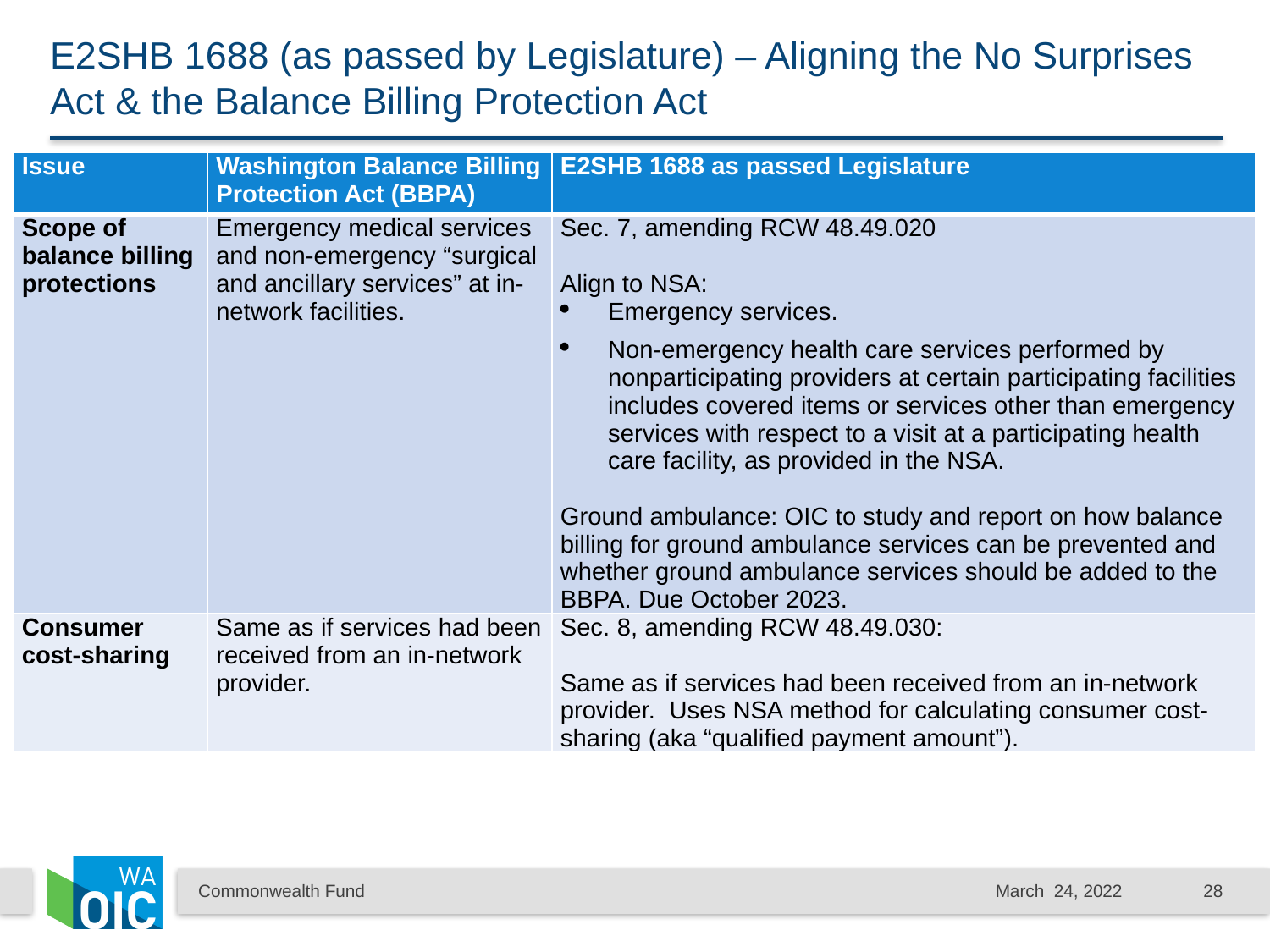

# E2SHB 1688 (as passed by Legislature) – Aligning the No Surprises Act & the Balance Billing Protection Act
| Issue | Washington Balance Billing Protection Act (BBPA) | E2SHB 1688 as passed Legislature |
| --- | --- | --- |
| Scope of balance billing protections | Emergency medical services and non-emergency “surgical and ancillary services” at in-network facilities. | Sec. 7, amending RCW 48.49.020   Align to NSA: Emergency services. Non-emergency health care services performed by nonparticipating providers at certain participating facilities includes covered items or services other than emergency services with respect to a visit at a participating health care facility, as provided in the NSA.   Ground ambulance: OIC to study and report on how balance billing for ground ambulance services can be prevented and whether ground ambulance services should be added to the BBPA. Due October 2023. |
| Consumer cost-sharing | Same as if services had been received from an in-network provider. | Sec. 8, amending RCW 48.49.030:   Same as if services had been received from an in-network provider. Uses NSA method for calculating consumer cost-sharing (aka “qualified payment amount”). |
Commonwealth Fund
March  24, 2022
28